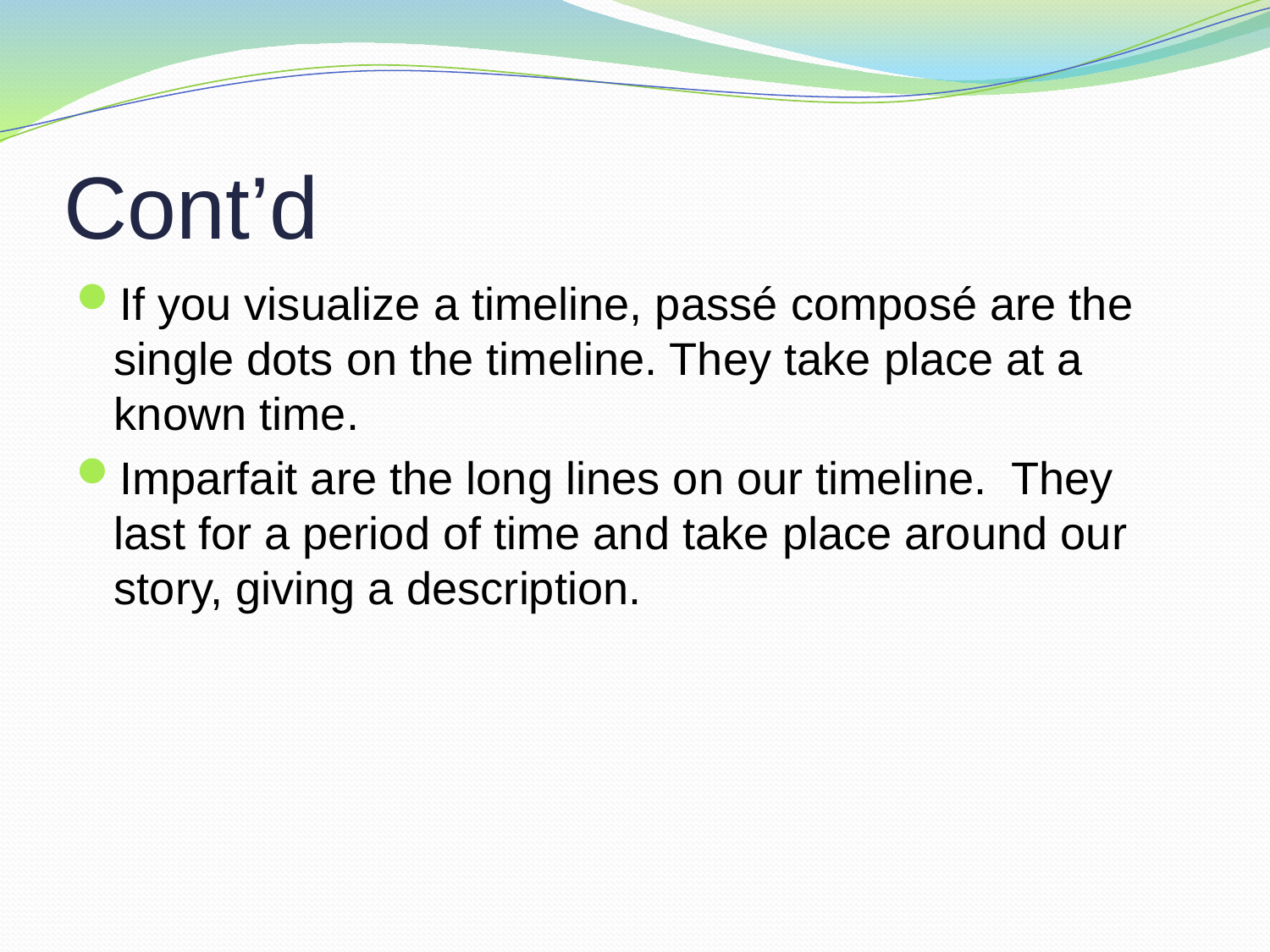

# Cont’d
If you visualize a timeline, passé composé are the single dots on the timeline. They take place at a known time.
Imparfait are the long lines on our timeline.  They last for a period of time and take place around our story, giving a description.